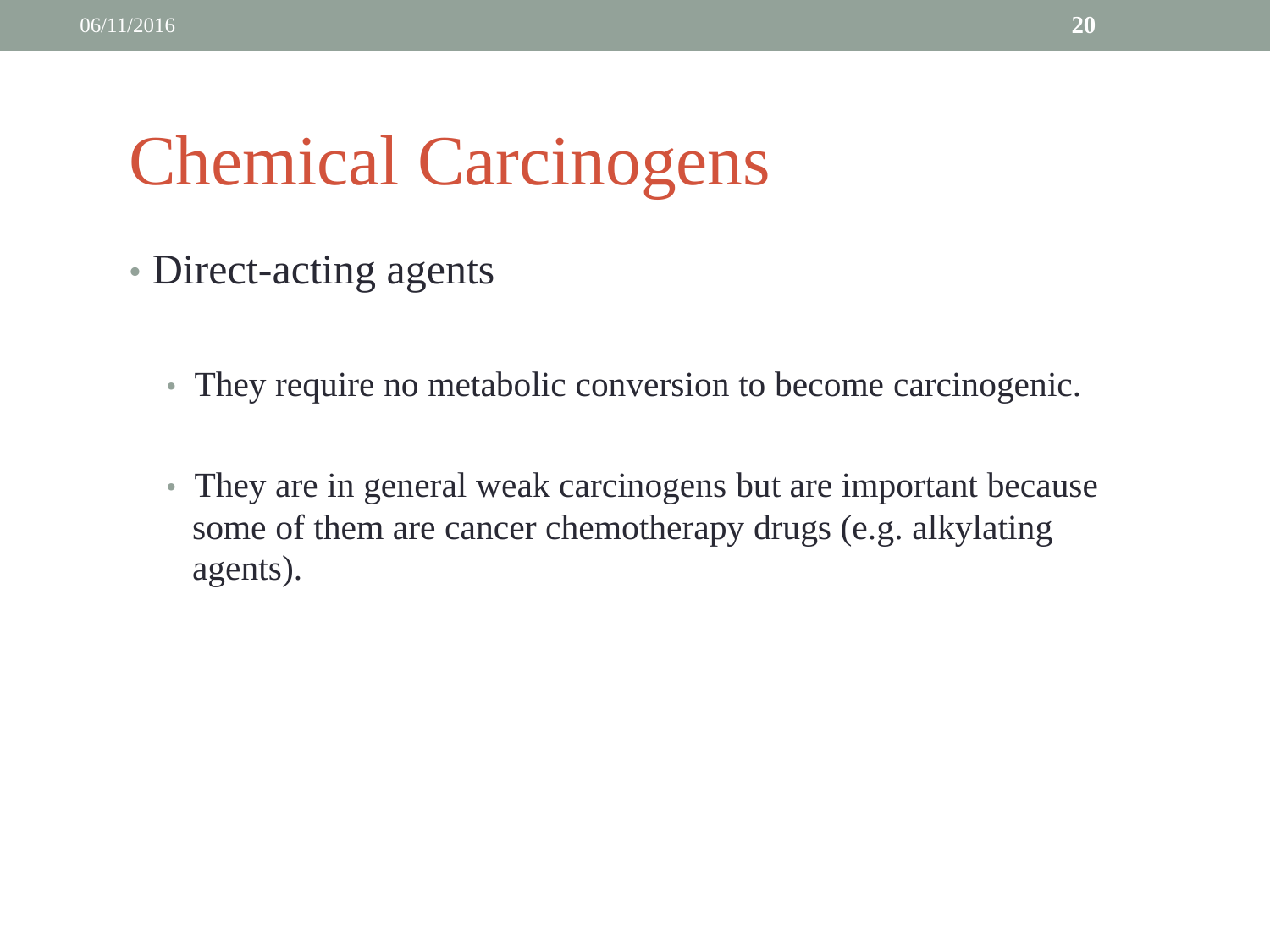

06/11/2016
20

Chemical Carcinogens

• Direct-acting agents

	•  They require no metabolic conversion to become carcinogenic.

	•  They are in general weak carcinogens but are important because
		some of them are cancer chemotherapy drugs (e.g. alkylating
		agents).